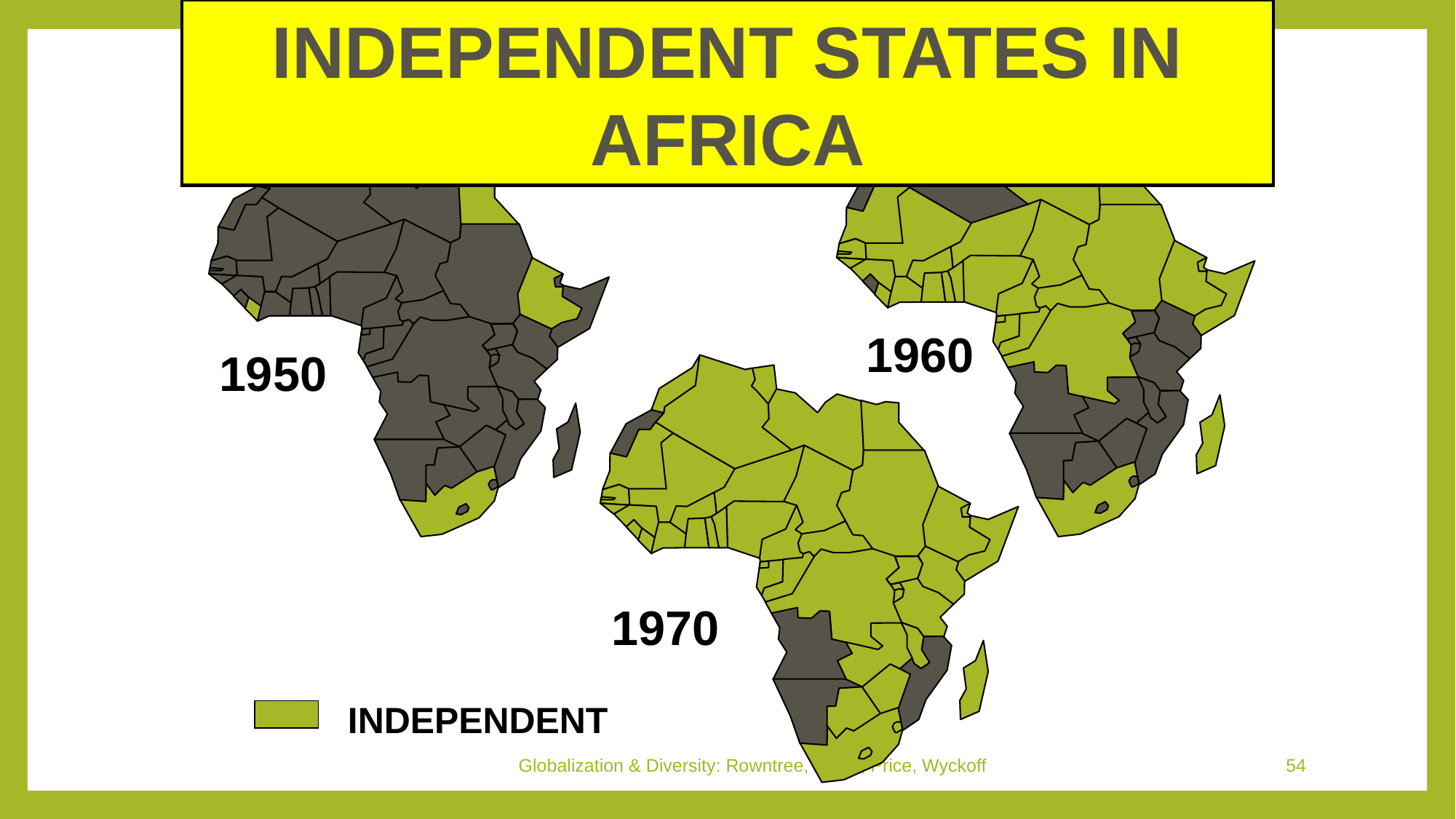

INDEPENDENT STATES IN AFRICA

1960
1950

1970
INDEPENDENT

Globalization & Diversity: Rowntree, Lewis, Price, Wyckoff
54